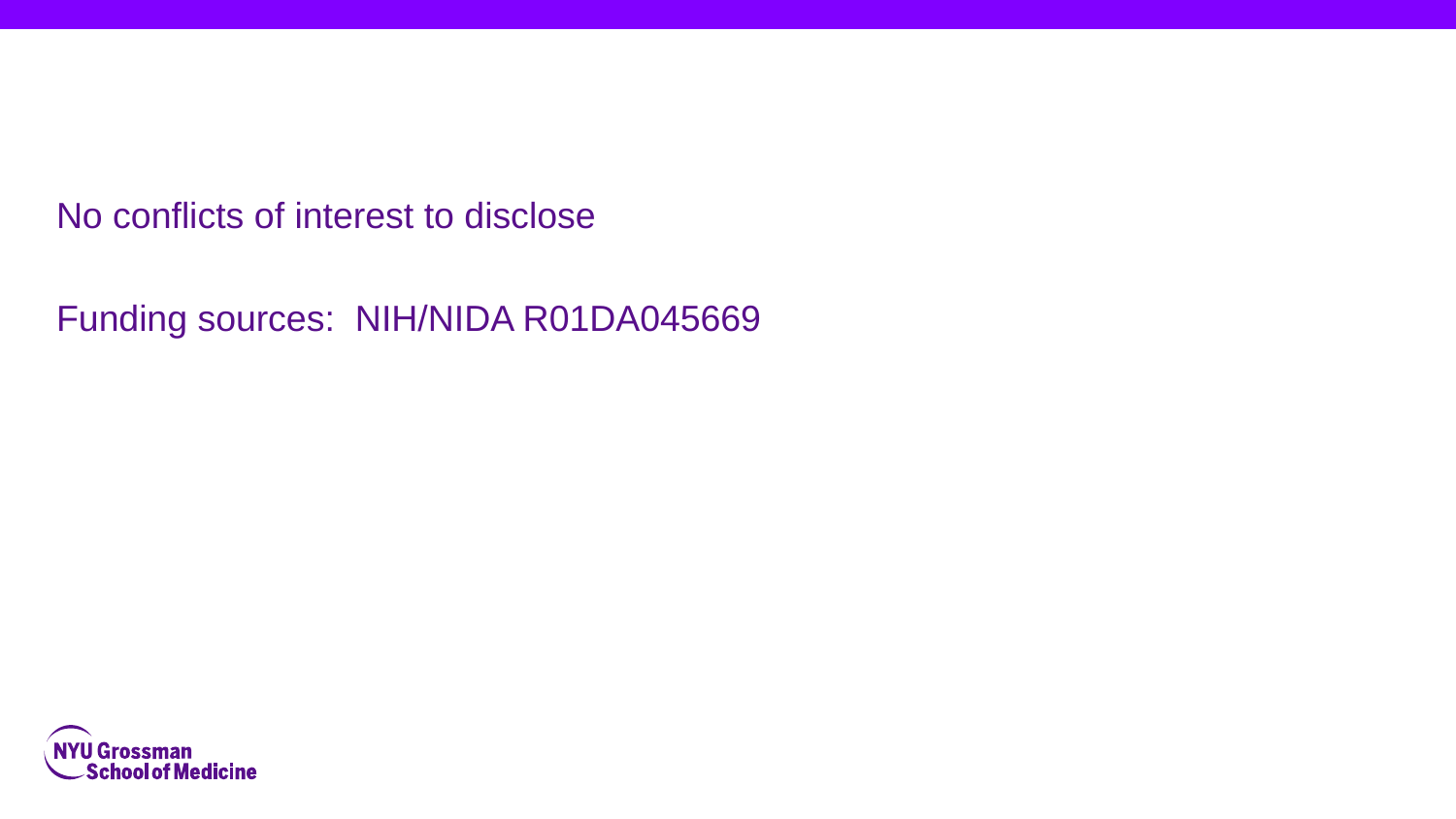

No conflicts of interest to disclose

Funding sources:  NIH/NIDA R01DA045669